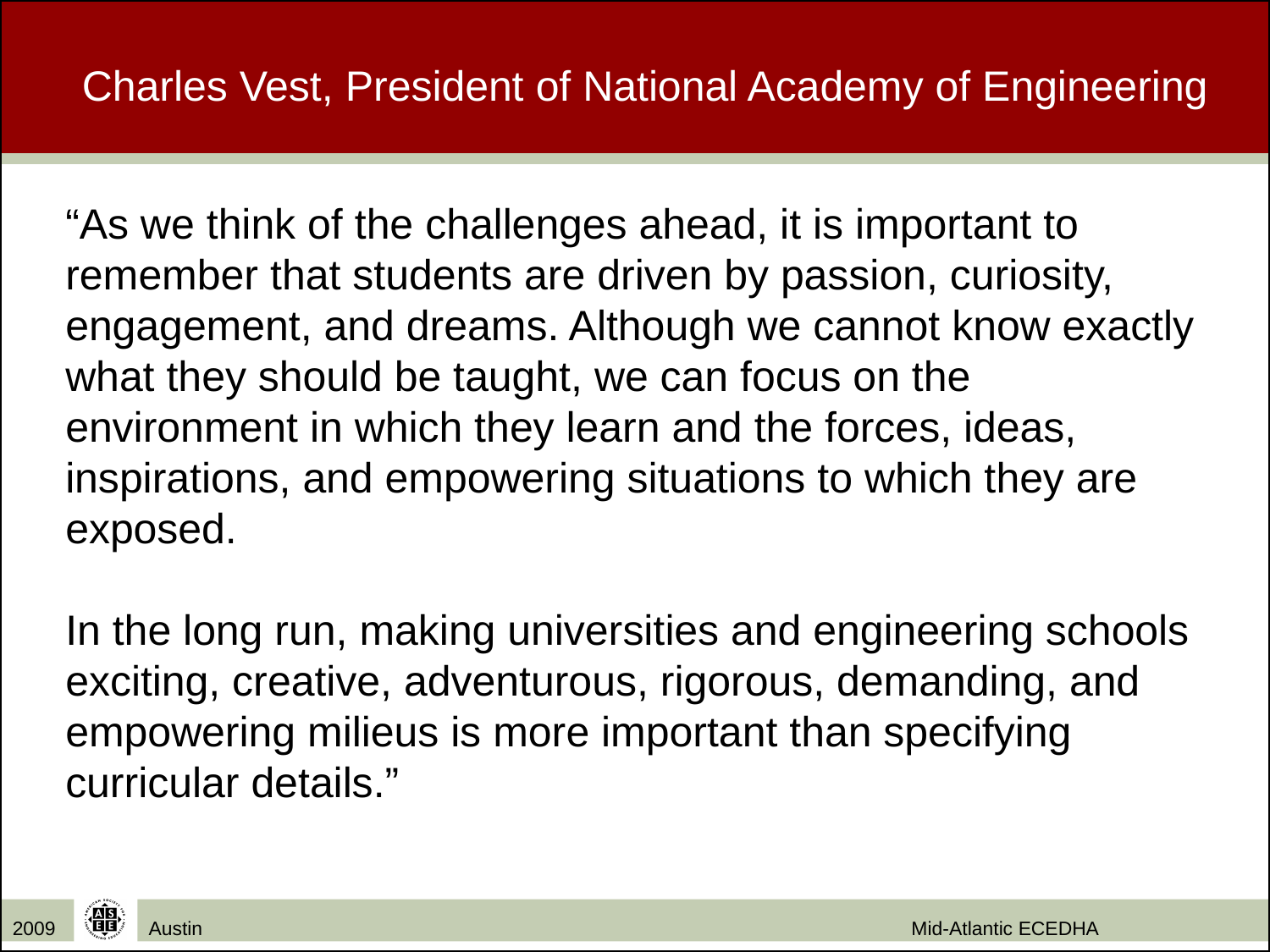

Charles Vest, President of National Academy of Engineering
“As we think of the challenges ahead, it is important to remember that students are driven by passion, curiosity, engagement, and dreams. Although we cannot know exactly what they should be taught, we can focus on the environment in which they learn and the forces, ideas, inspirations, and empowering situations to which they are exposed.

In the long run, making universities and engineering schools exciting, creative, adventurous, rigorous, demanding, and empowering milieus is more important than specifying curricular details.”